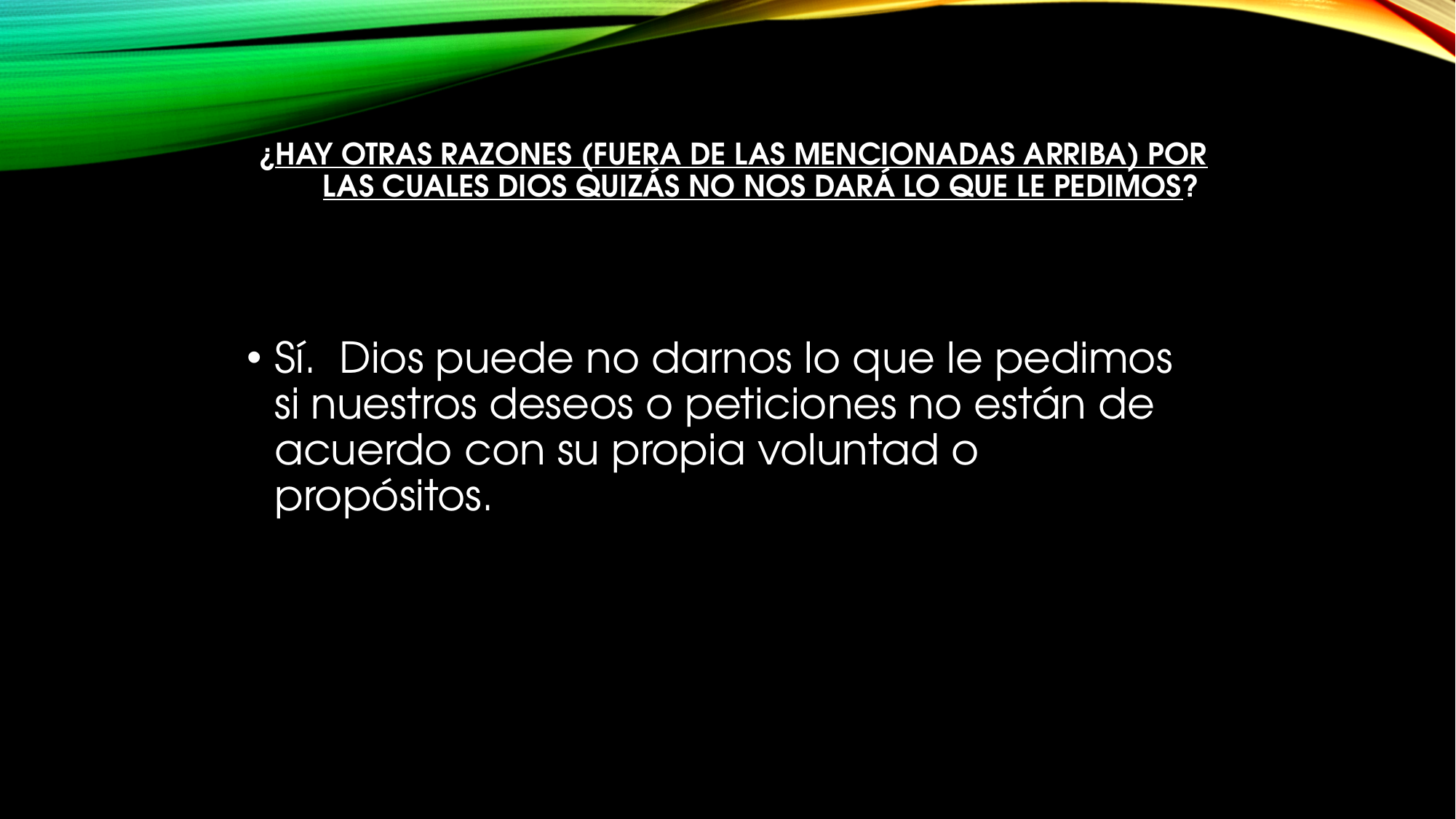

# ¿Hay otras razones (fuera de las mencionadas arriba) por las cuales Dios quizás no nos dará lo que le pedimos?
Sí.  Dios puede no darnos lo que le pedimos si nuestros deseos o peticiones no están de acuerdo con su propia voluntad o propósitos.